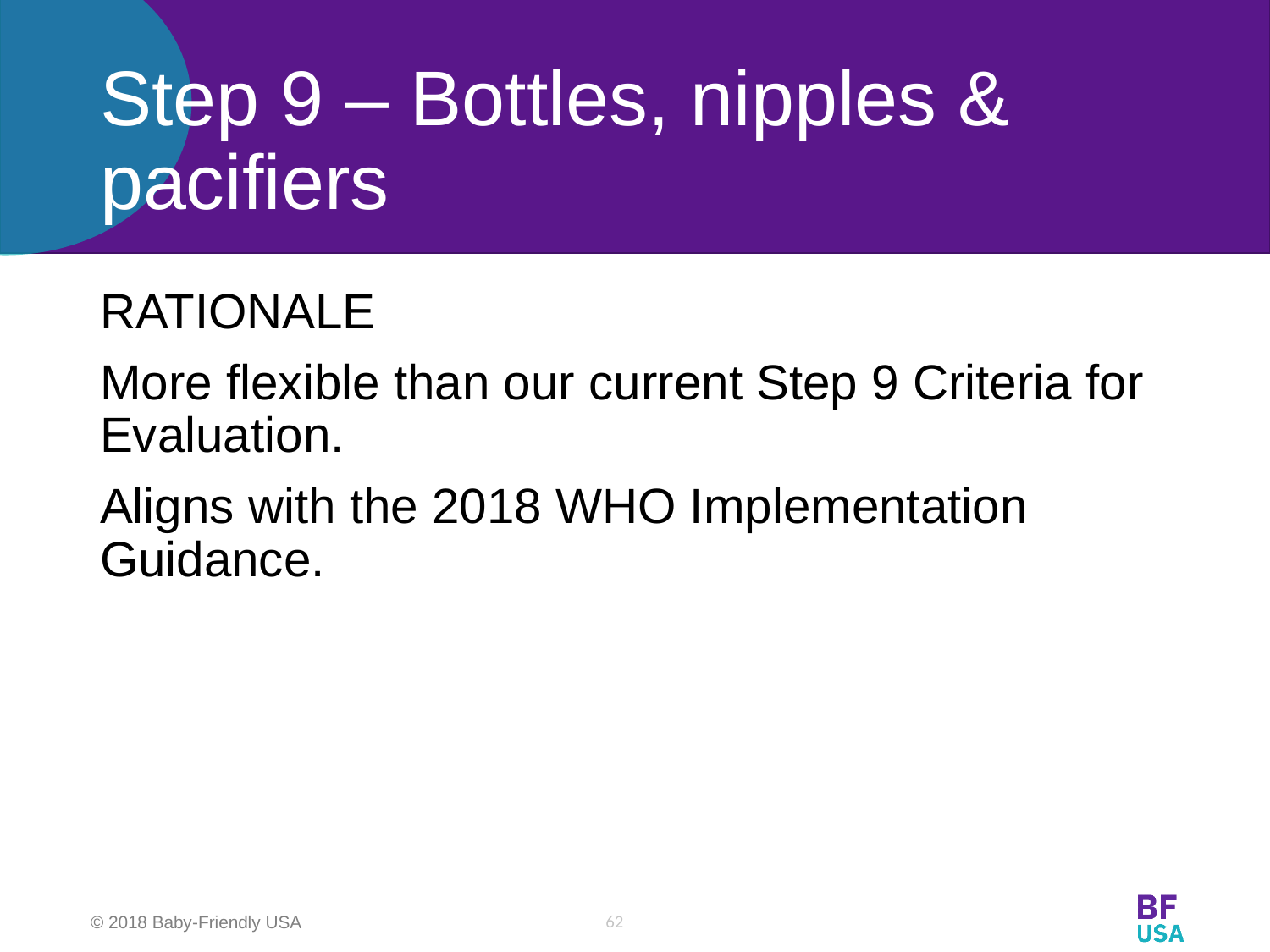

# Step 9 – Bottles, nipples & pacifiers
RATIONALE
More flexible than our current Step 9 Criteria for Evaluation.
Aligns with the 2018 WHO Implementation Guidance.
62